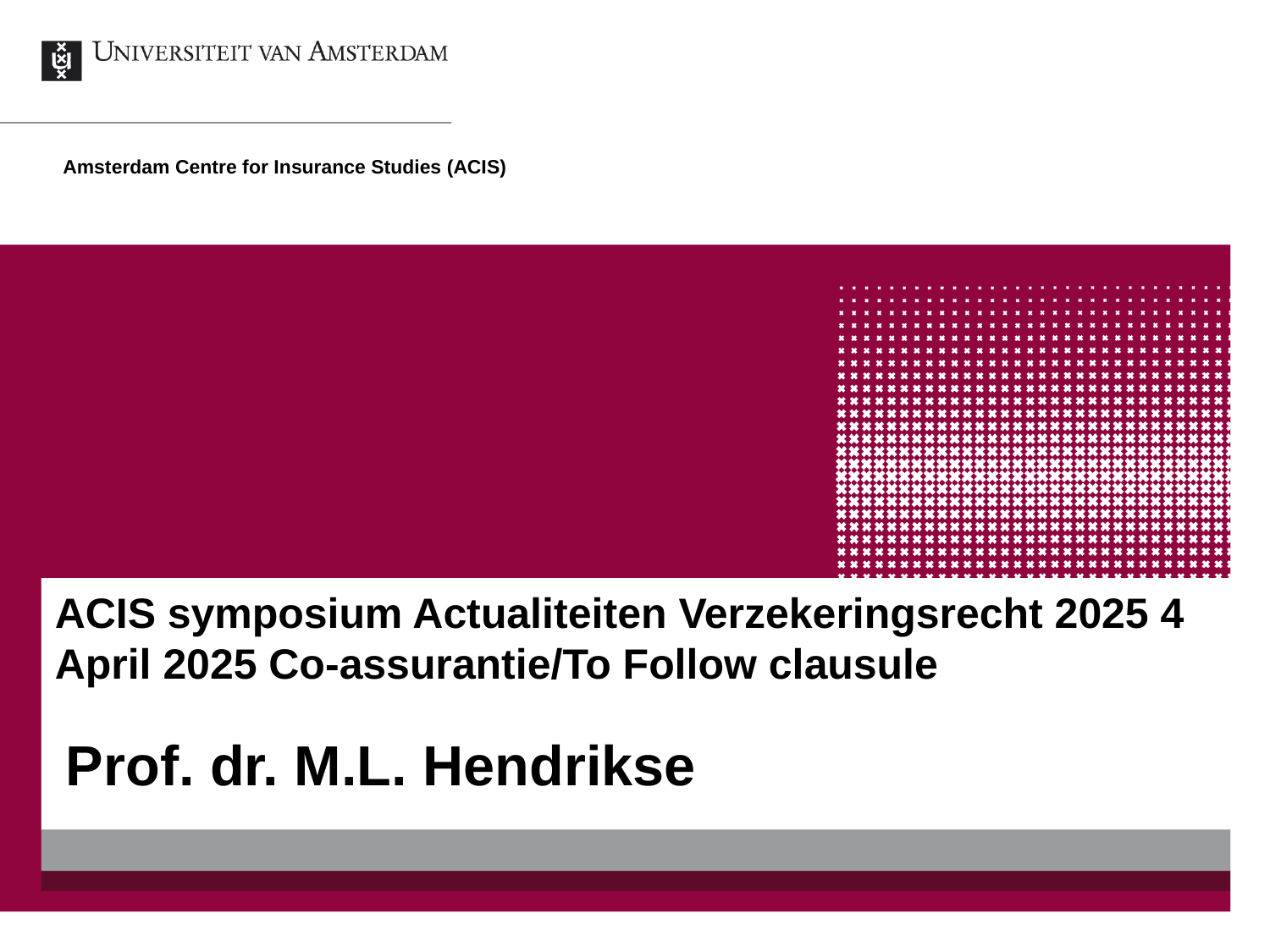

Amsterdam Centre for Insurance Studies (ACIS)
# ACIS symposium Actualiteiten Verzekeringsrecht 2025 4 April 2025 Co-assurantie/To Follow clausule
Prof. dr. M.L. Hendrikse